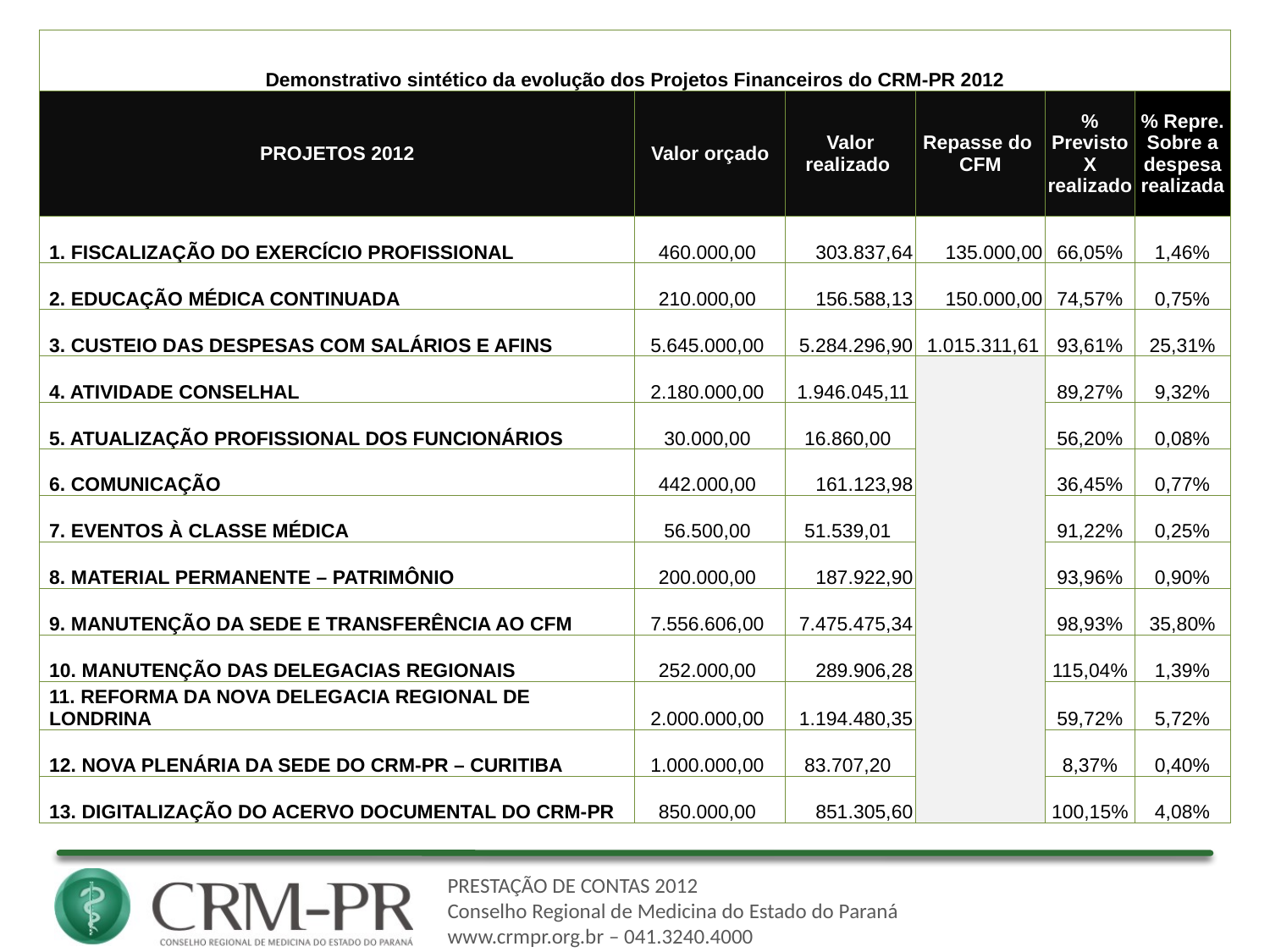

| Demonstrativo sintético da evolução dos Projetos Financeiros do CRM-PR 2012 |  |  |  |  |  |
| --- | --- | --- | --- | --- | --- |
| PROJETOS 2012 | Valor orçado | Valor realizado | Repasse do CFM | % Previsto X realizado | % Repre. Sobre a despesa realizada |
| 1. FISCALIZAÇÃO DO EXERCÍCIO PROFISSIONAL | 460.000,00 | 303.837,64 | 135.000,00 | 66,05% | 1,46% |
| 2. EDUCAÇÃO MÉDICA CONTINUADA | 210.000,00 | 156.588,13 | 150.000,00 | 74,57% | 0,75% |
| 3. CUSTEIO DAS DESPESAS COM SALÁRIOS E AFINS | 5.645.000,00 | 5.284.296,90 | 1.015.311,61 | 93,61% | 25,31% |
| 4. ATIVIDADE CONSELHAL | 2.180.000,00 | 1.946.045,11 |  | 89,27% | 9,32% |
| 5. ATUALIZAÇÃO PROFISSIONAL DOS FUNCIONÁRIOS | 30.000,00 | 16.860,00 |  | 56,20% | 0,08% |
| 6. COMUNICAÇÃO | 442.000,00 | 161.123,98 |  | 36,45% | 0,77% |
| 7. EVENTOS À CLASSE MÉDICA | 56.500,00 | 51.539,01 |  | 91,22% | 0,25% |
| 8. MATERIAL PERMANENTE – PATRIMÔNIO | 200.000,00 | 187.922,90 |  | 93,96% | 0,90% |
| 9. MANUTENÇÃO DA SEDE E TRANSFERÊNCIA AO CFM | 7.556.606,00 | 7.475.475,34 |  | 98,93% | 35,80% |
| 10. MANUTENÇÃO DAS DELEGACIAS REGIONAIS | 252.000,00 | 289.906,28 |  | 115,04% | 1,39% |
| 11. REFORMA DA NOVA DELEGACIA REGIONAL DE LONDRINA | 2.000.000,00 | 1.194.480,35 |  | 59,72% | 5,72% |
| 12. NOVA PLENÁRIA DA SEDE DO CRM-PR – CURITIBA | 1.000.000,00 | 83.707,20 |  | 8,37% | 0,40% |
| 13. DIGITALIZAÇÃO DO ACERVO DOCUMENTAL DO CRM-PR | 850.000,00 | 851.305,60 |  | 100,15% | 4,08% |